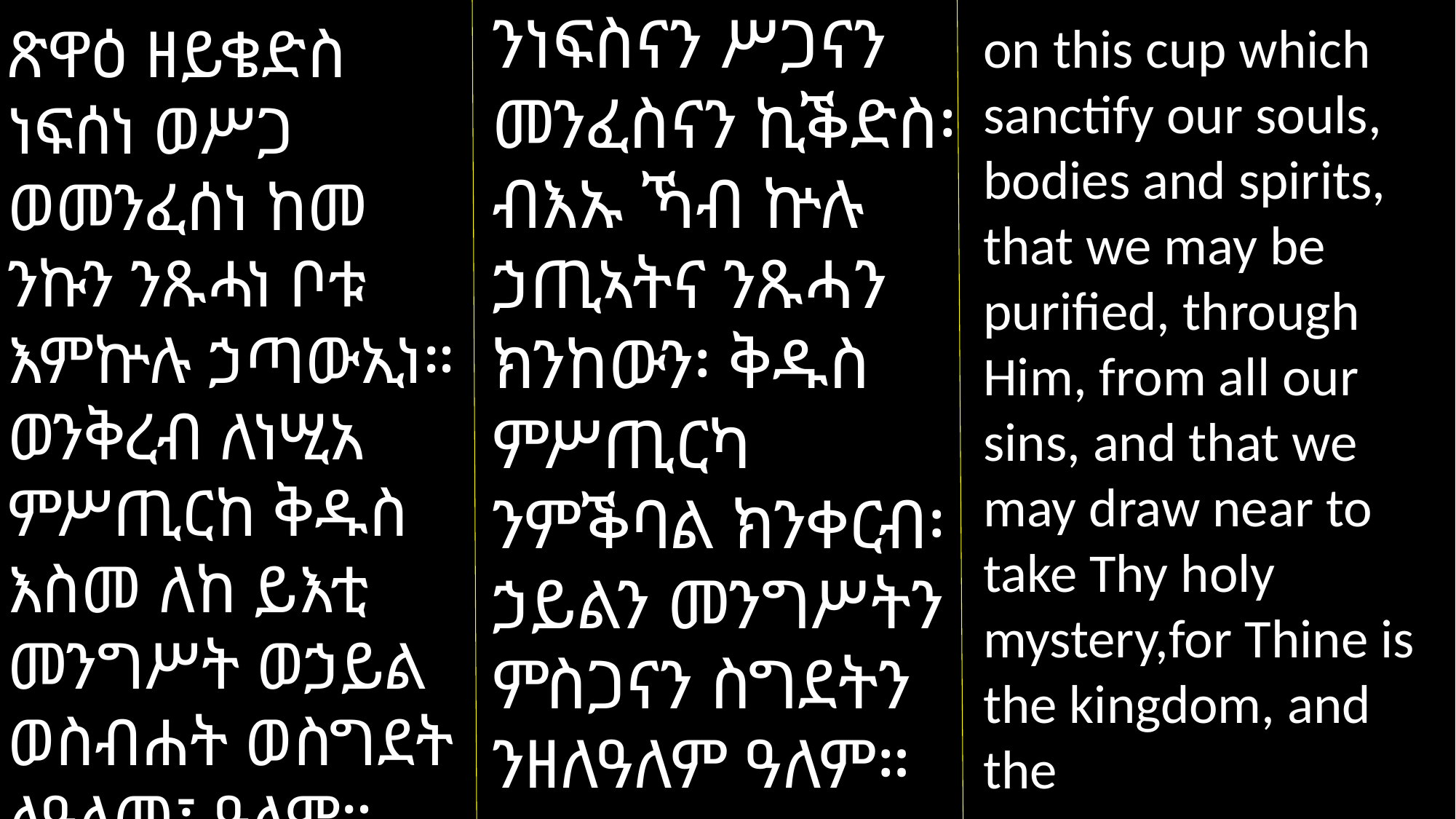

ንነፍስናን ሥጋናን መንፈስናን ኪቕድስ፡ ብእኡ ኻብ ኵሉ ኃጢኣትና ንጹሓን ክንከውን፡ ቅዱስ ምሥጢርካ ንምቕባል ክንቀርብ፡ ኃይልን መንግሥትን ምስጋናን ስግደትን ንዘለዓለም ዓለም።
ጽዋዕ ዘይቄድስ ነፍሰነ ወሥጋ ወመንፈሰነ ከመ ንኩን ንጹሓነ ቦቱ እምኵሉ ኃጣውኢነ። ወንቅረብ ለነሢአ ምሥጢርከ ቅዱስ እስመ ለከ ይእቲ መንግሥት ወኃይል ወስብሐት ወስግደት ለዓለመ፤ ዓለም።
on this cup which sanctify our souls, bodies and spirits, that we may be purified, through Him, from all our sins, and that we may draw near to take Thy holy mystery,for Thine is the kingdom, and the